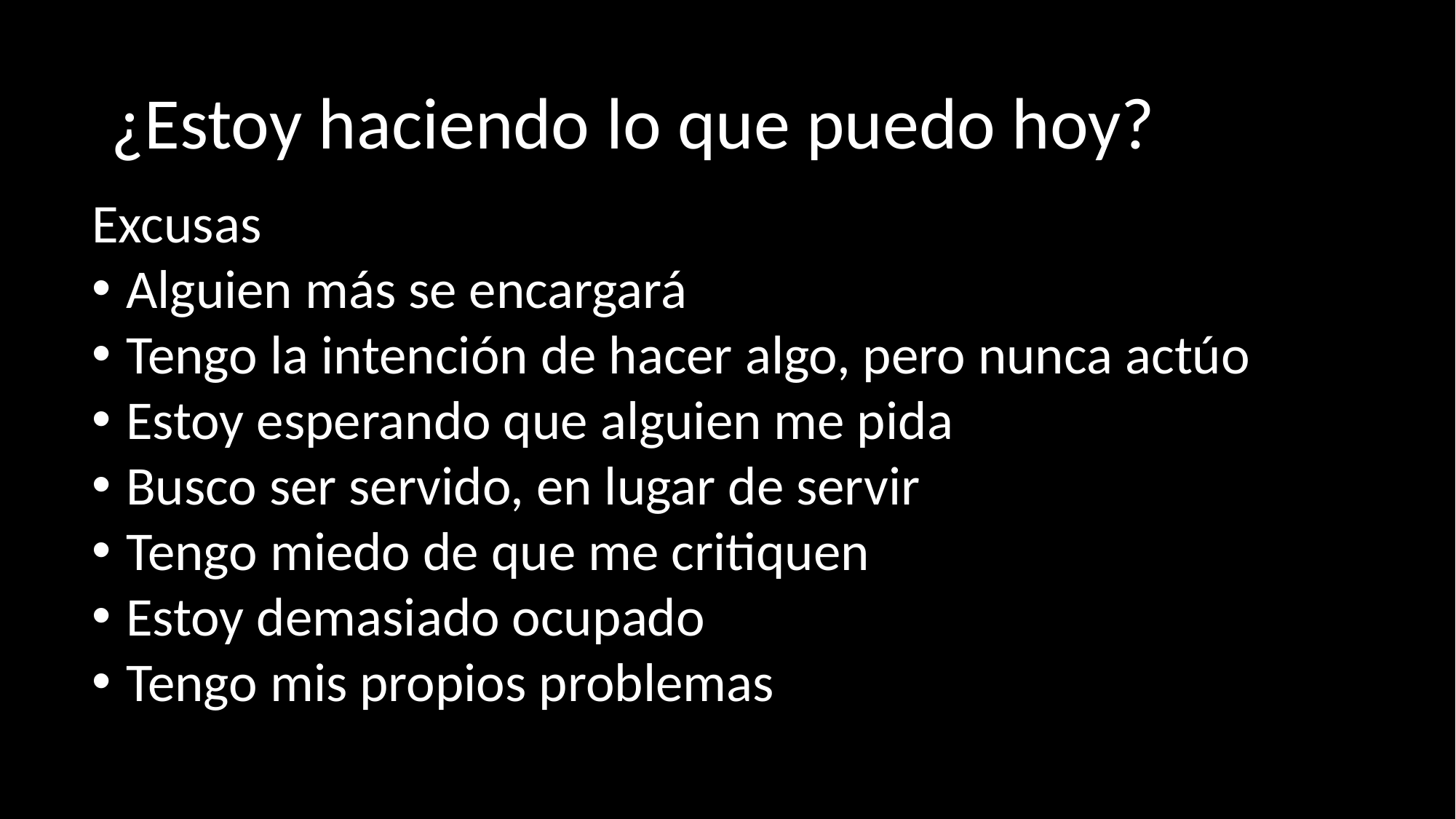

¿Estoy haciendo lo que puedo hoy?
Excusas
Alguien más se encargará
Tengo la intención de hacer algo, pero nunca actúo
Estoy esperando que alguien me pida
Busco ser servido, en lugar de servir
Tengo miedo de que me critiquen
Estoy demasiado ocupado
Tengo mis propios problemas